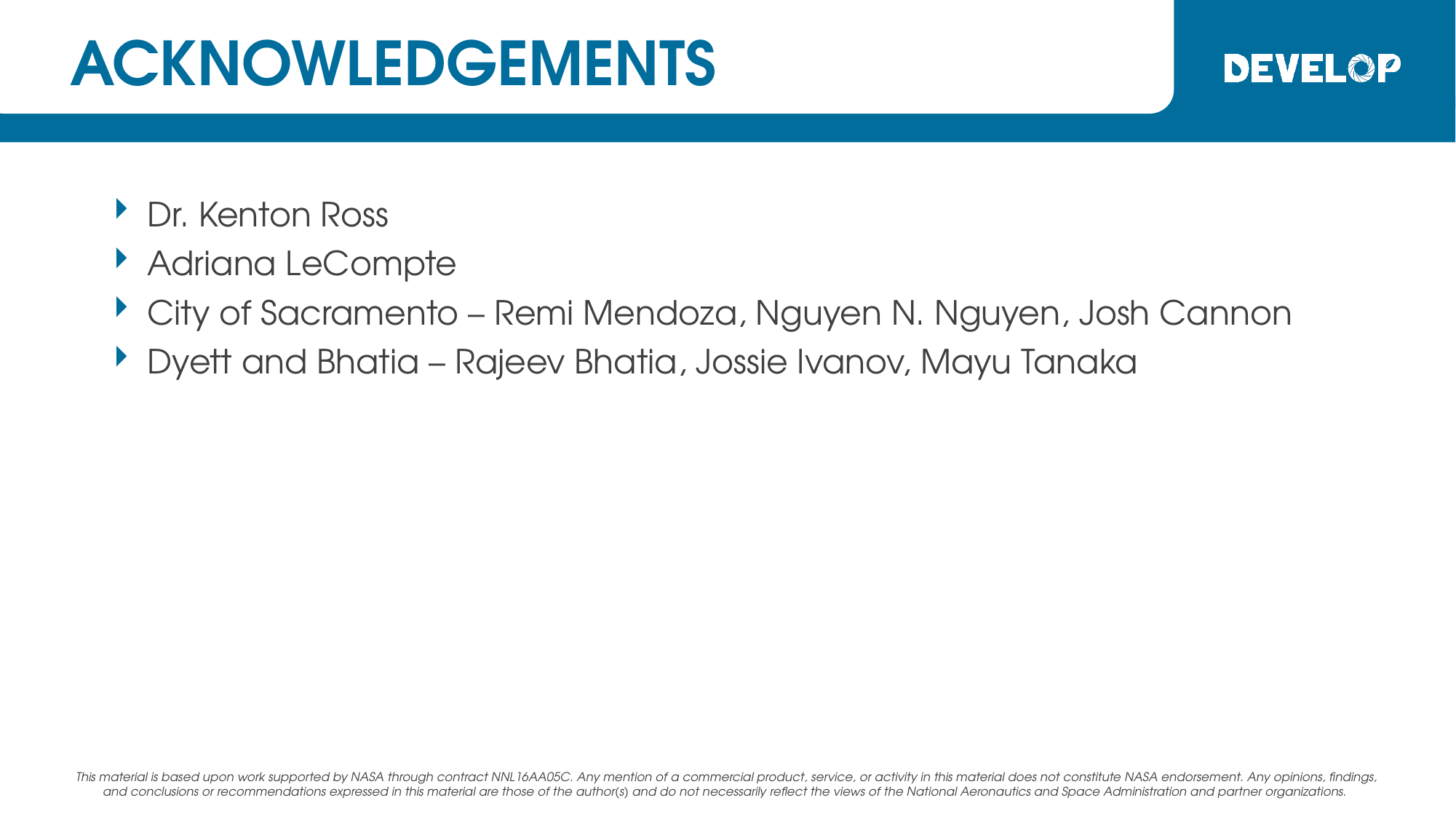

Dr. Kenton Ross
Adriana LeCompte
City of Sacramento – Remi Mendoza, Nguyen N. Nguyen, Josh Cannon
Dyett and Bhatia – Rajeev Bhatia, Jossie Ivanov, Mayu Tanaka